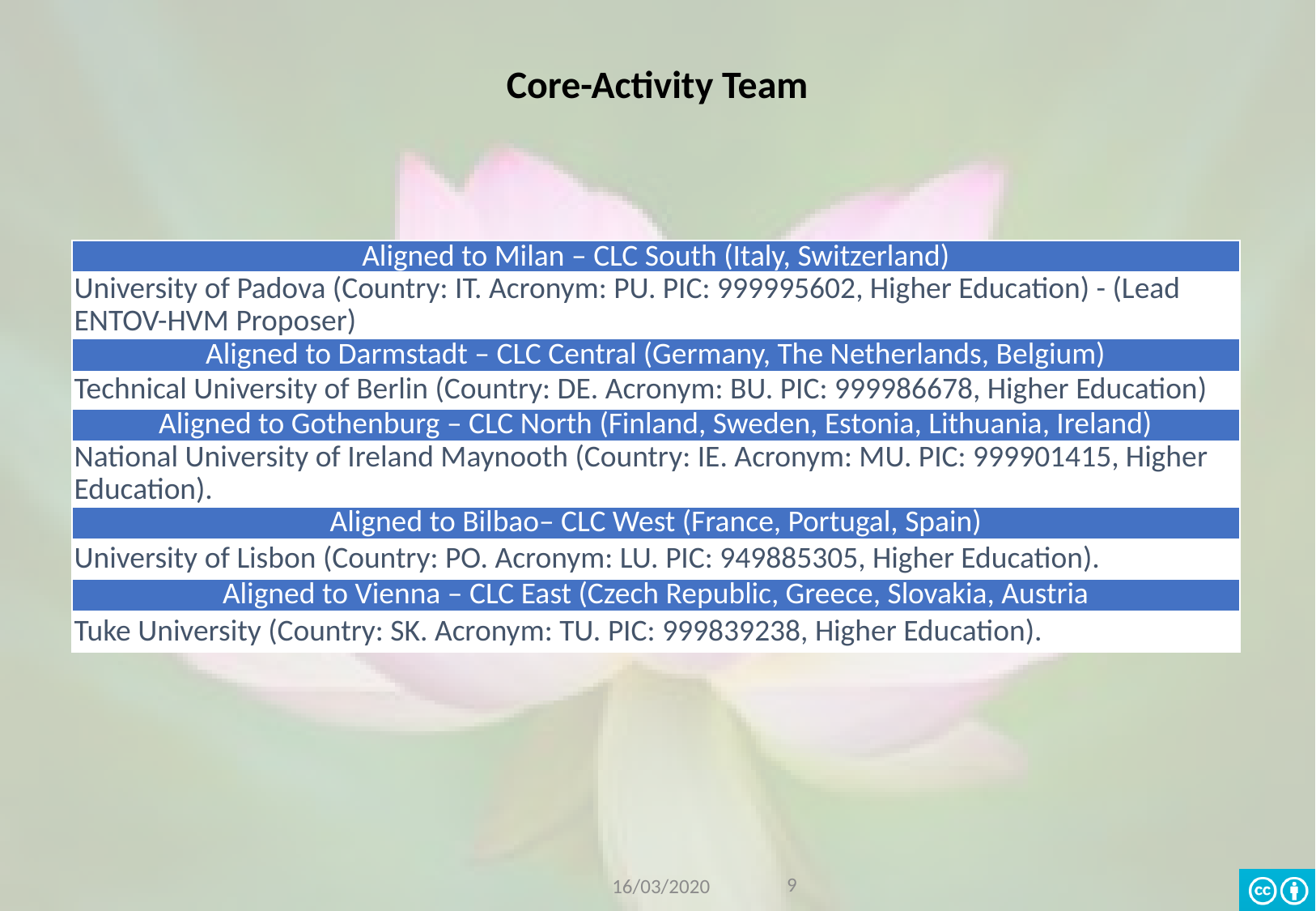

# Core-Activity Team
| Aligned to Milan – CLC South (Italy, Switzerland) |
| --- |
| University of Padova (Country: IT. Acronym: PU. PIC: 999995602, Higher Education) - (Lead ENTOV-HVM Proposer) |
| Aligned to Darmstadt – CLC Central (Germany, The Netherlands, Belgium) |
| Technical University of Berlin (Country: DE. Acronym: BU. PIC: 999986678, Higher Education) |
| Aligned to Gothenburg – CLC North (Finland, Sweden, Estonia, Lithuania, Ireland) |
| National University of Ireland Maynooth (Country: IE. Acronym: MU. PIC: 999901415, Higher Education). |
| Aligned to Bilbao– CLC West (France, Portugal, Spain) |
| University of Lisbon (Country: PO. Acronym: LU. PIC: 949885305, Higher Education). |
| Aligned to Vienna – CLC East (Czech Republic, Greece, Slovakia, Austria |
| Tuke University (Country: SK. Acronym: TU. PIC: 999839238, Higher Education). |
9
16/03/2020